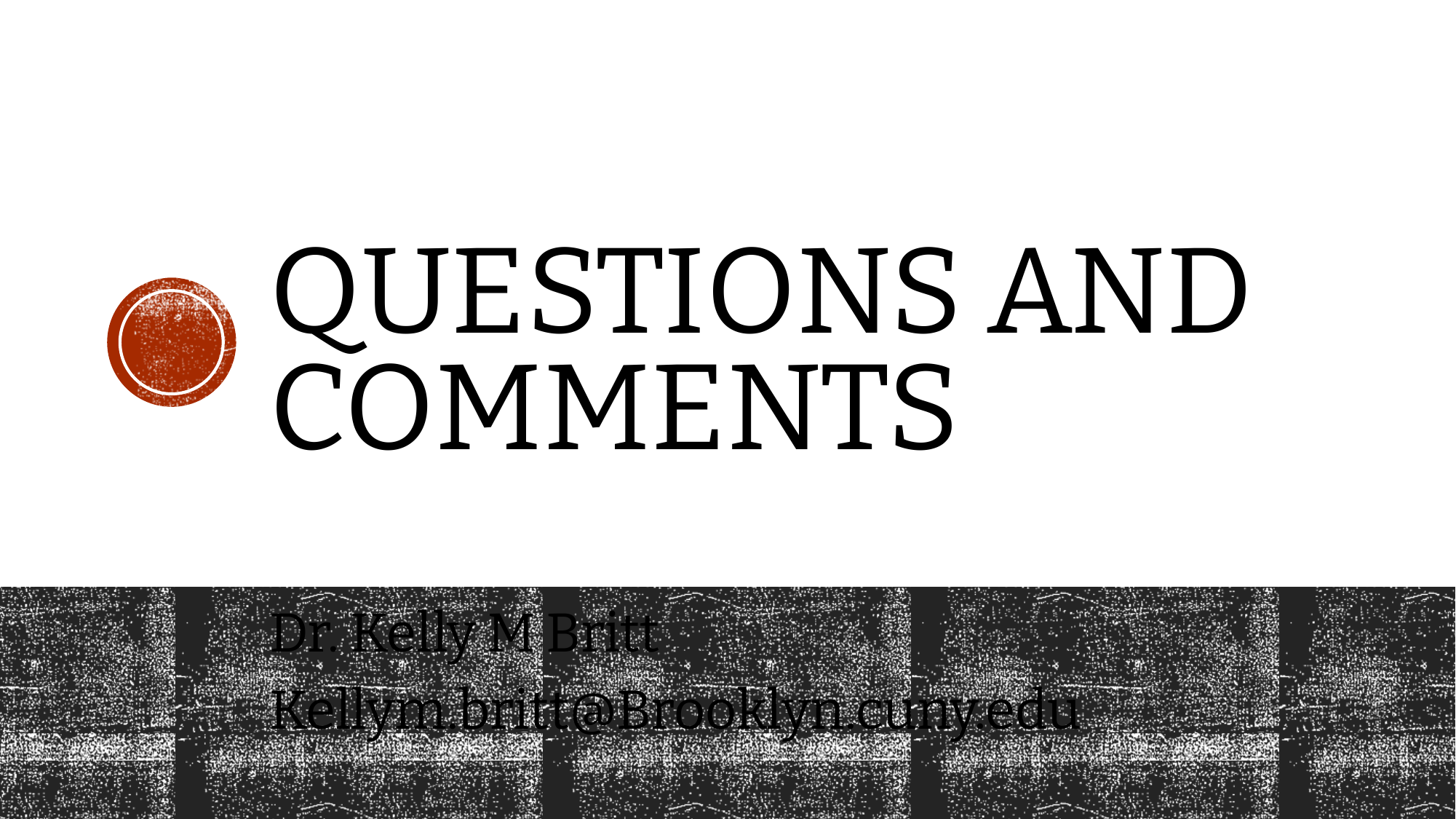

# Questions and Comments
Dr. Kelly M Britt
Kellym.britt@Brooklyn.cuny.edu